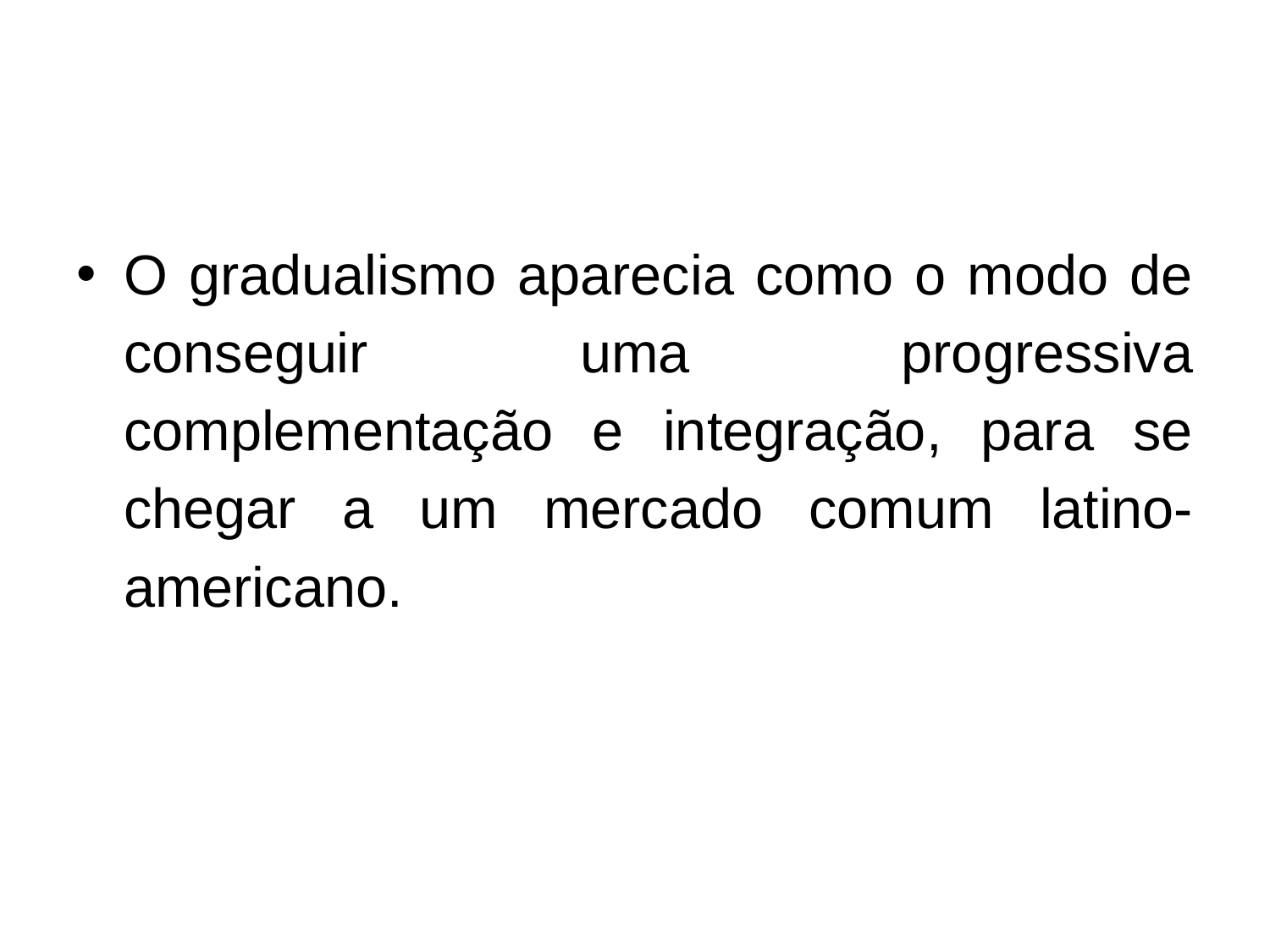

O gradualismo aparecia como o modo de conseguir uma progressiva complementação e integração, para se chegar a um mercado comum latino-americano.